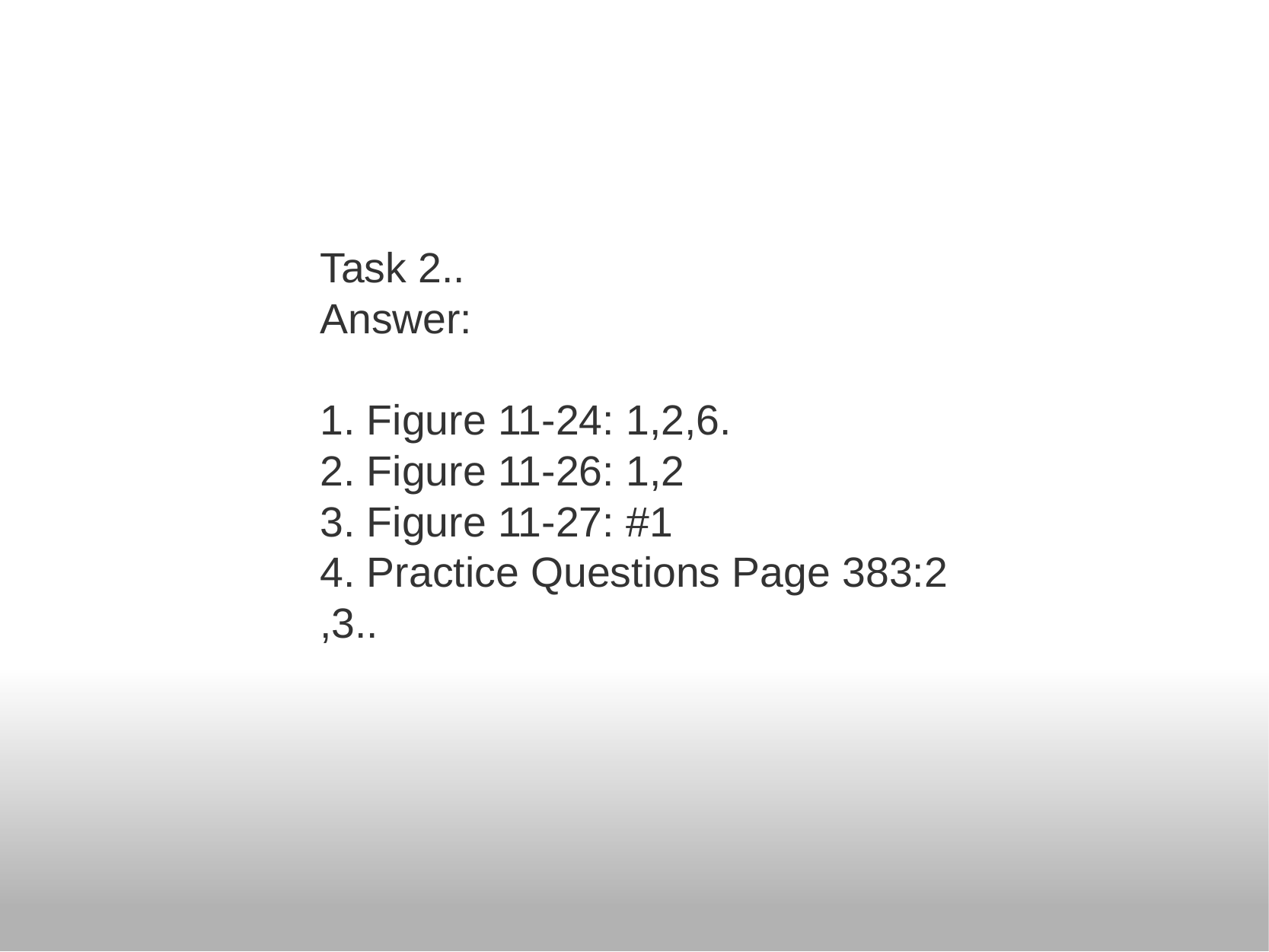

Task 2..
Answer:

1. Figure 11-24: 1,2,6.
2. Figure 11-26: 1,2
3. Figure 11-27: #1
4. Practice Questions Page 383:2 ,3..